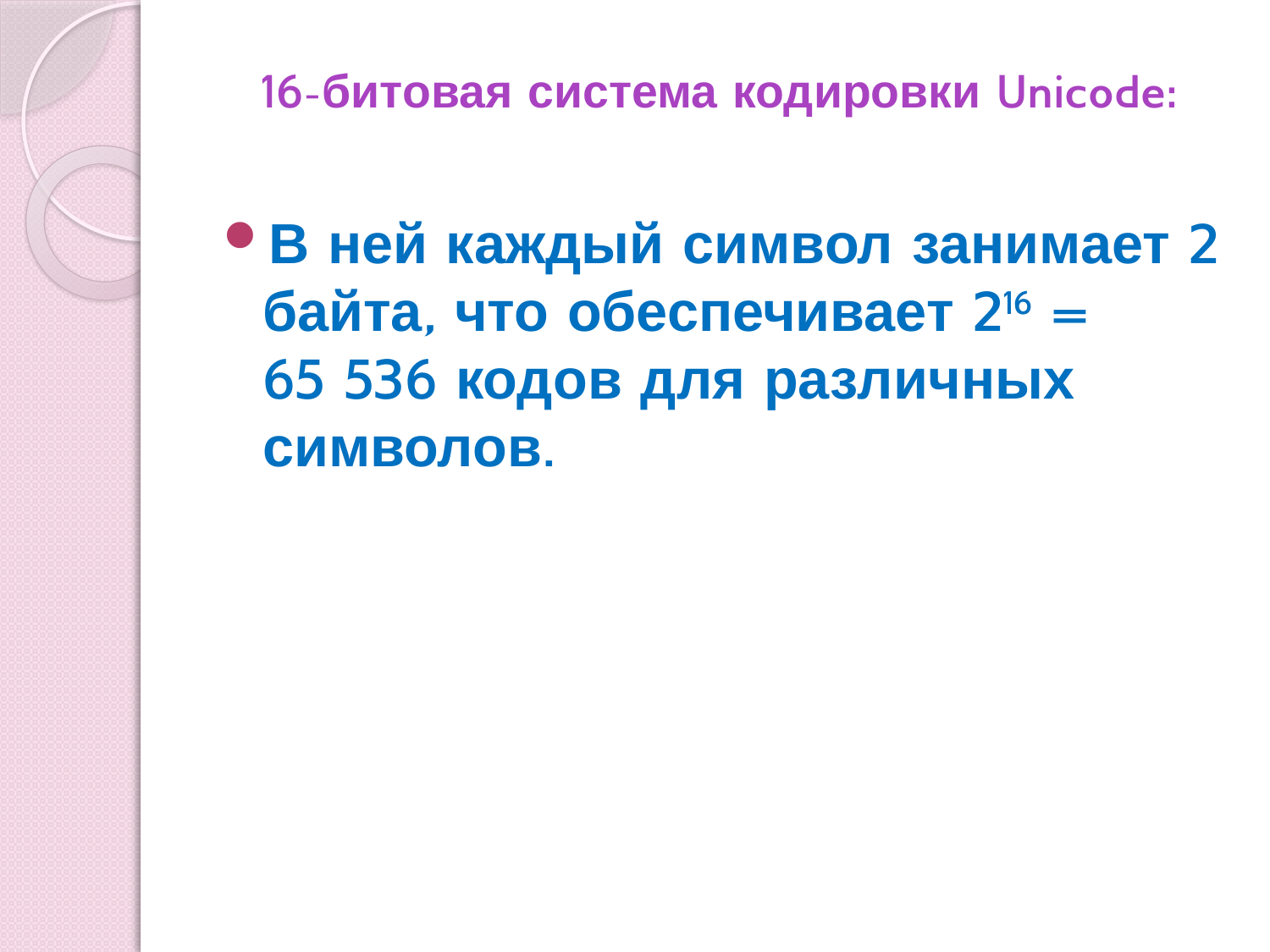

# 16-битовая система кодировки Unicode:
В ней каждый символ занимает 2 байта, что обеспечивает 216 = 65 536 кодов для различных символов.